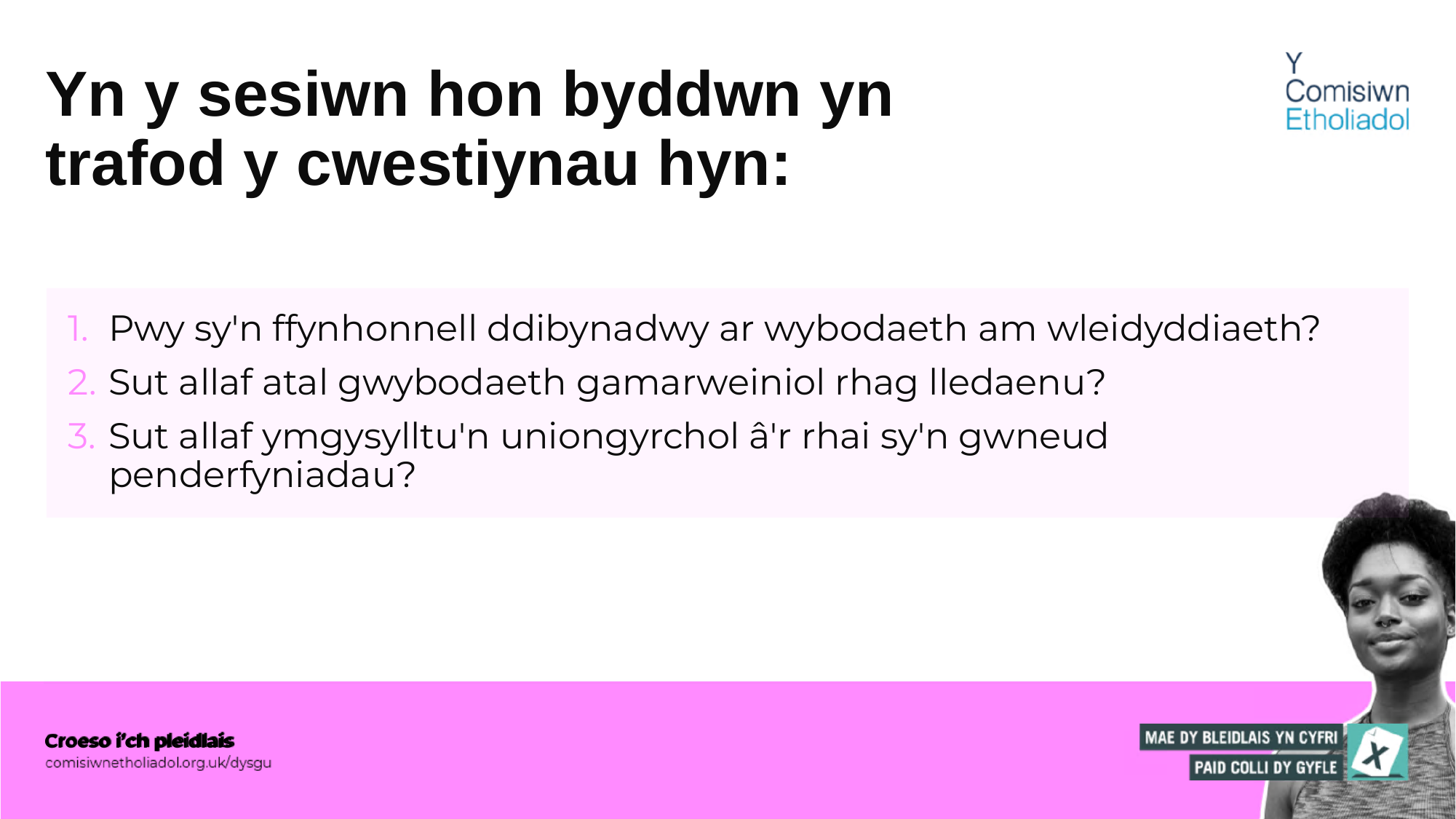

# Yn y sesiwn hon byddwn yn trafod y cwestiynau hyn:

Pwy sy'n ffynhonnell ddibynadwy ar wybodaeth am wleidyddiaeth?
Sut allaf atal gwybodaeth gamarweiniol rhag lledaenu?
Sut allaf ymgysylltu'n uniongyrchol â'r rhai sy'n gwneud penderfyniadau?
Croeso i’ch pleidlais